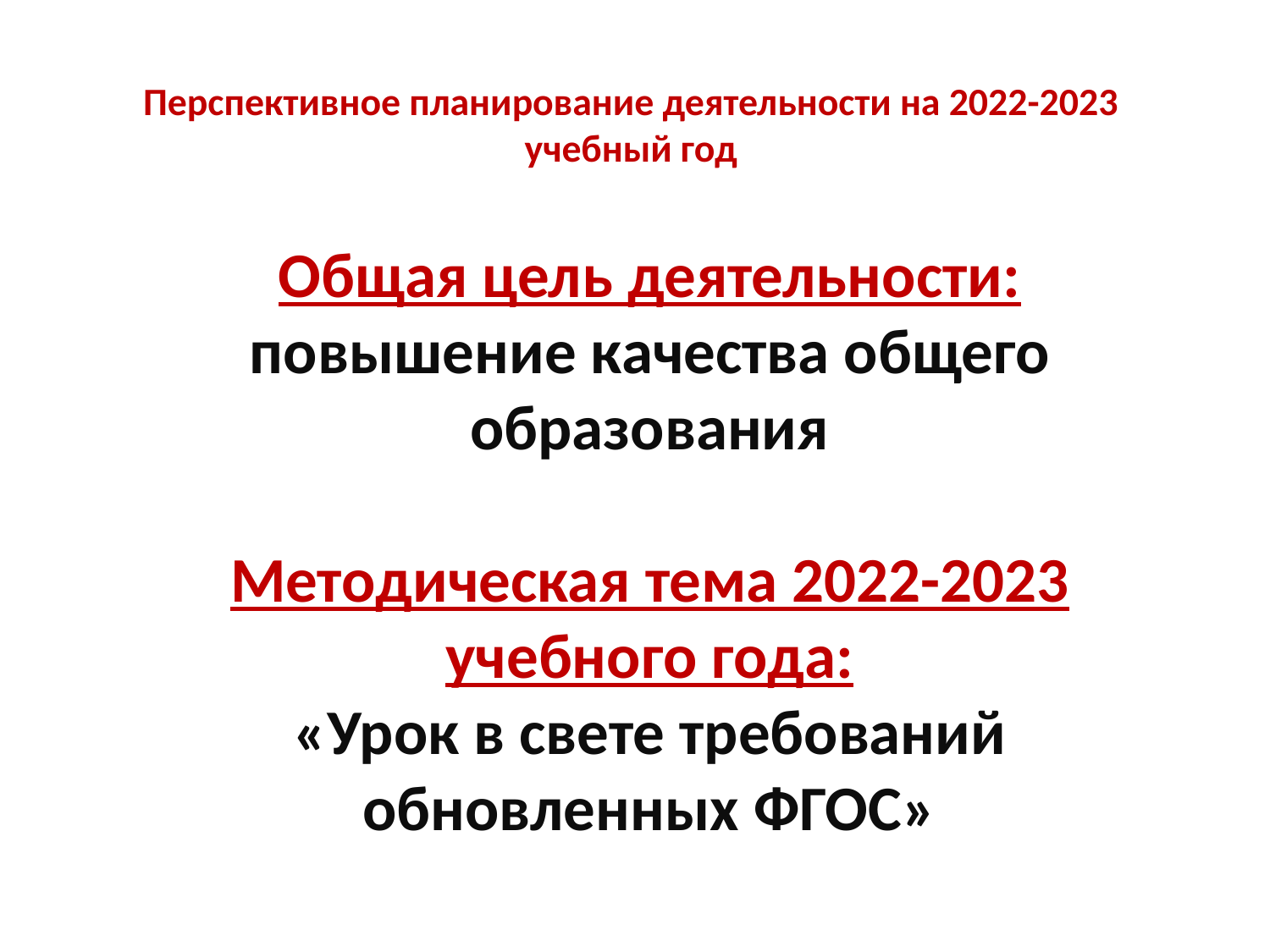

# Перспективное планирование деятельности на 2022-2023 учебный год
Общая цель деятельности: повышение качества общего образования

Методическая тема 2022-2023 учебного года:
«Урок в свете требований обновленных ФГОС»